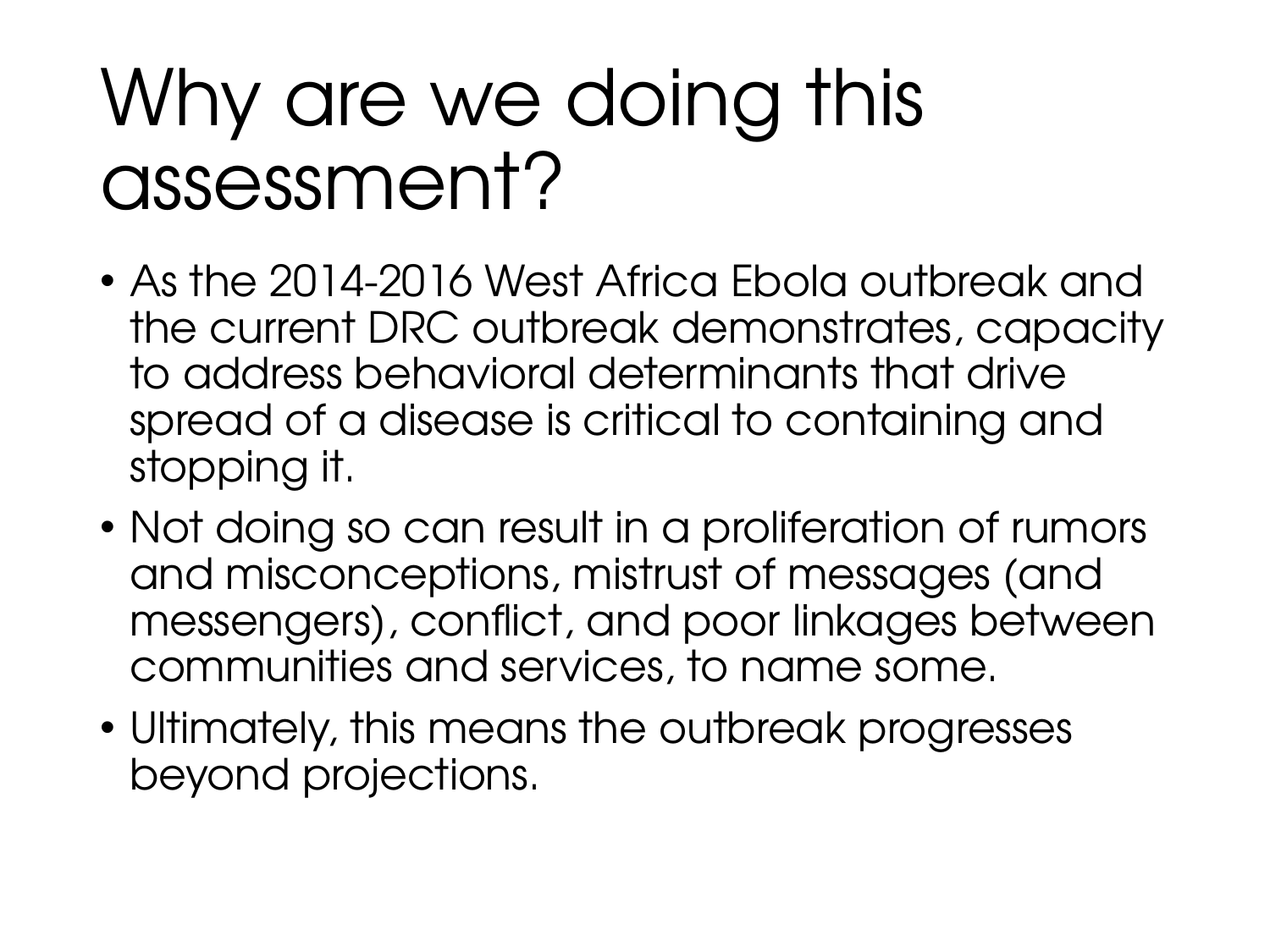

# Why are we doing this assessment?
As the 2014-2016 West Africa Ebola outbreak and the current DRC outbreak demonstrates, capacity to address behavioral determinants that drive spread of a disease is critical to containing and stopping it.
Not doing so can result in a proliferation of rumors and misconceptions, mistrust of messages (and messengers), conflict, and poor linkages between communities and services, to name some.
Ultimately, this means the outbreak progresses beyond projections.